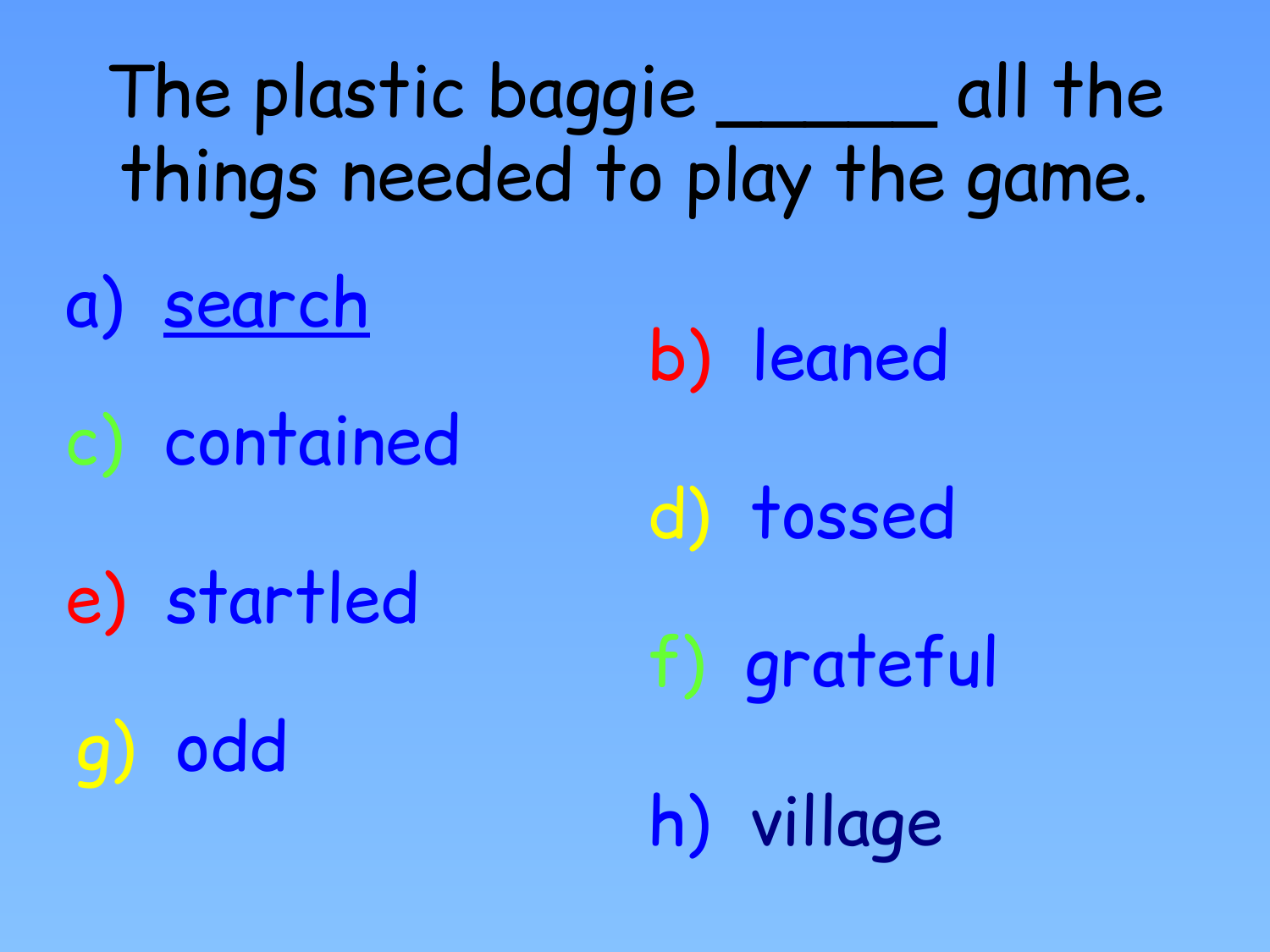

# The plastic baggie _____ all the things needed to play the game.
a)  search
b)  leaned
c)  contained
d)  tossed
e)  startled
f)  grateful
g)  odd
h)  village